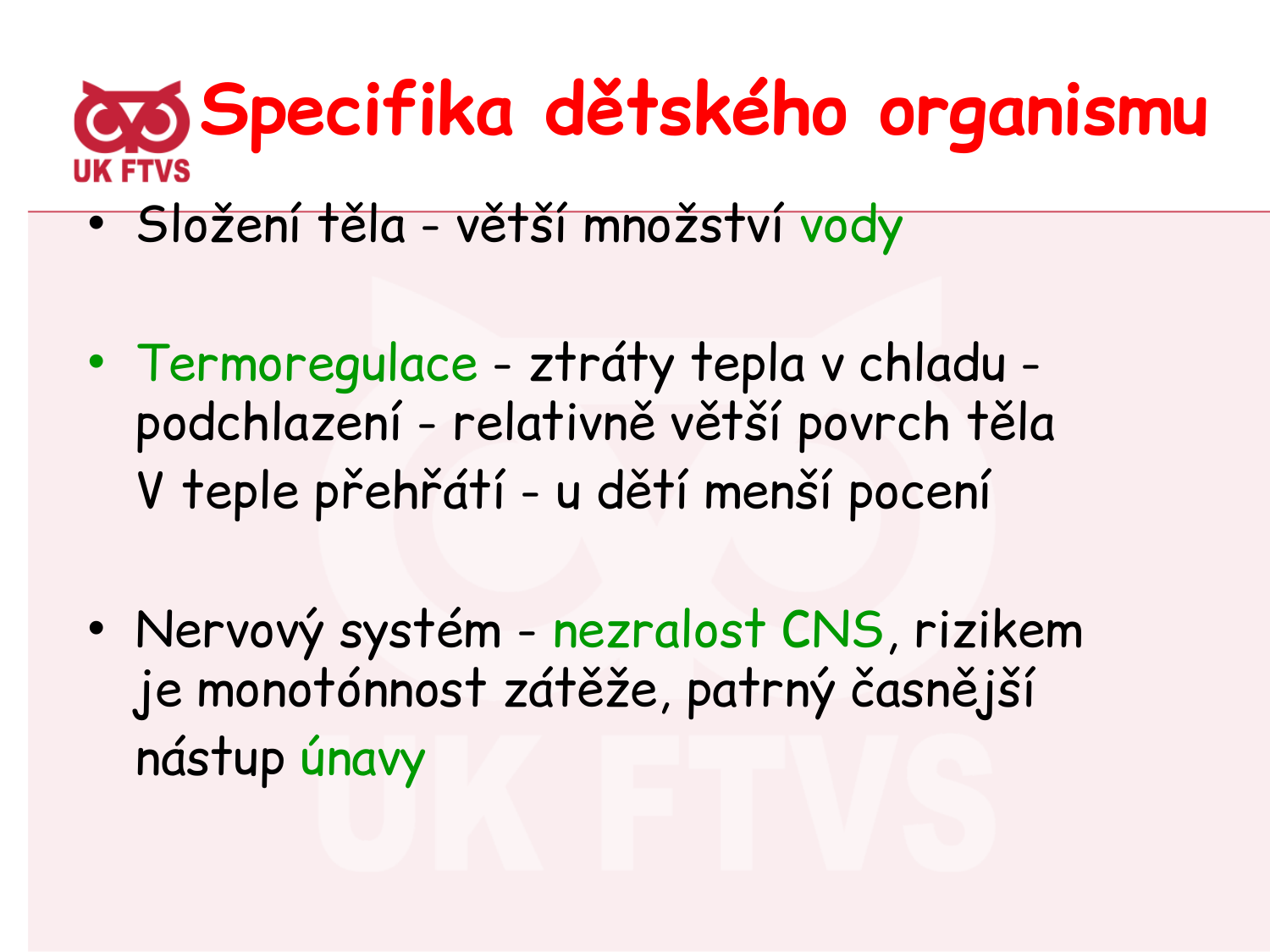

# Specifika dětského organismu
Složení těla - větší množství vody

Termoregulace - ztráty tepla v chladu - podchlazení - relativně větší povrch těla
	V teple přehřátí - u dětí menší pocení

Nervový systém - nezralost CNS, rizikem je monotónnost zátěže, patrný časnější
	nástup únavy